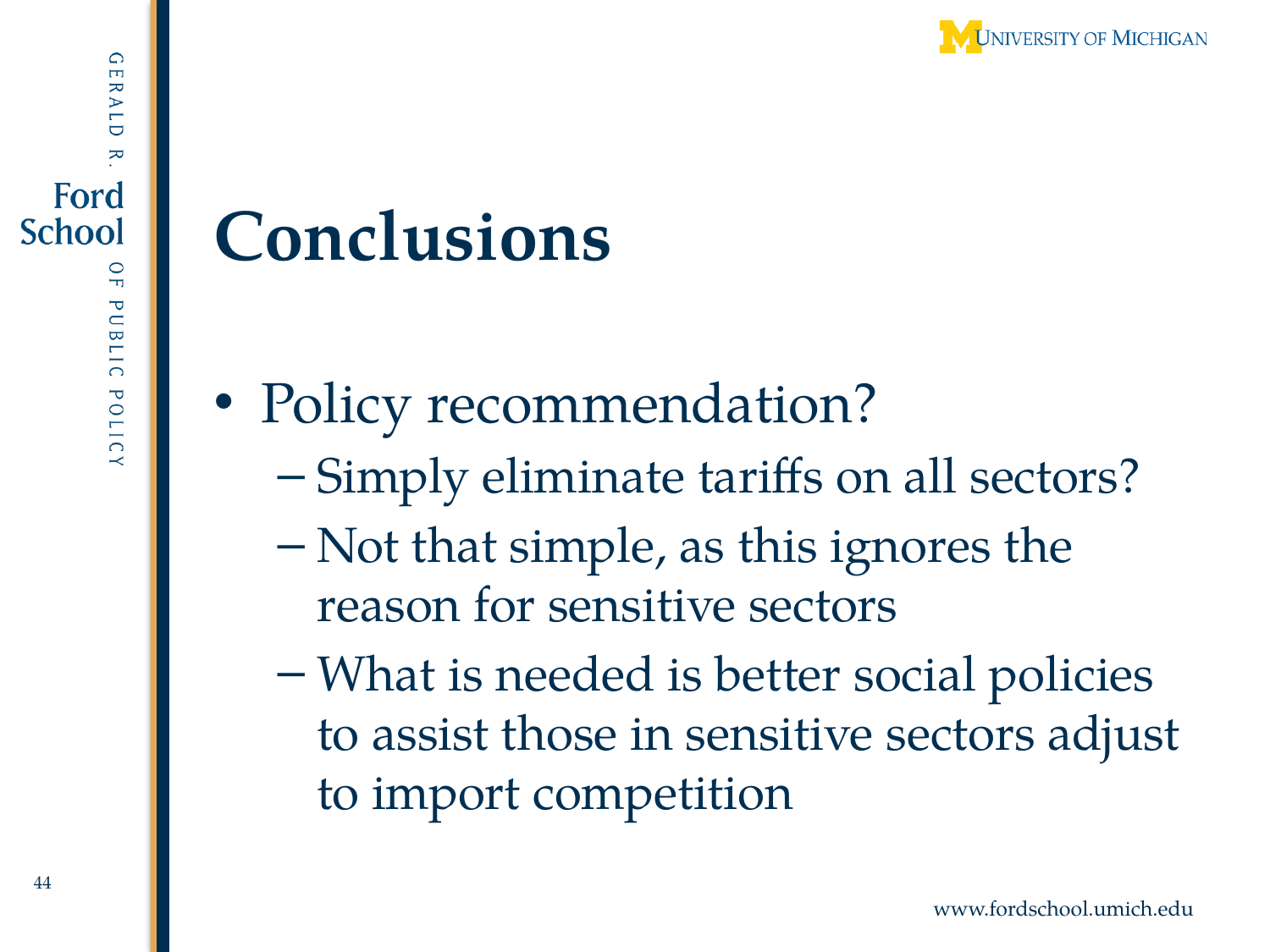

# Conclusions
Policy recommendation?
Simply eliminate tariffs on all sectors?
Not that simple, as this ignores the reason for sensitive sectors
What is needed is better social policies to assist those in sensitive sectors adjust to import competition
44